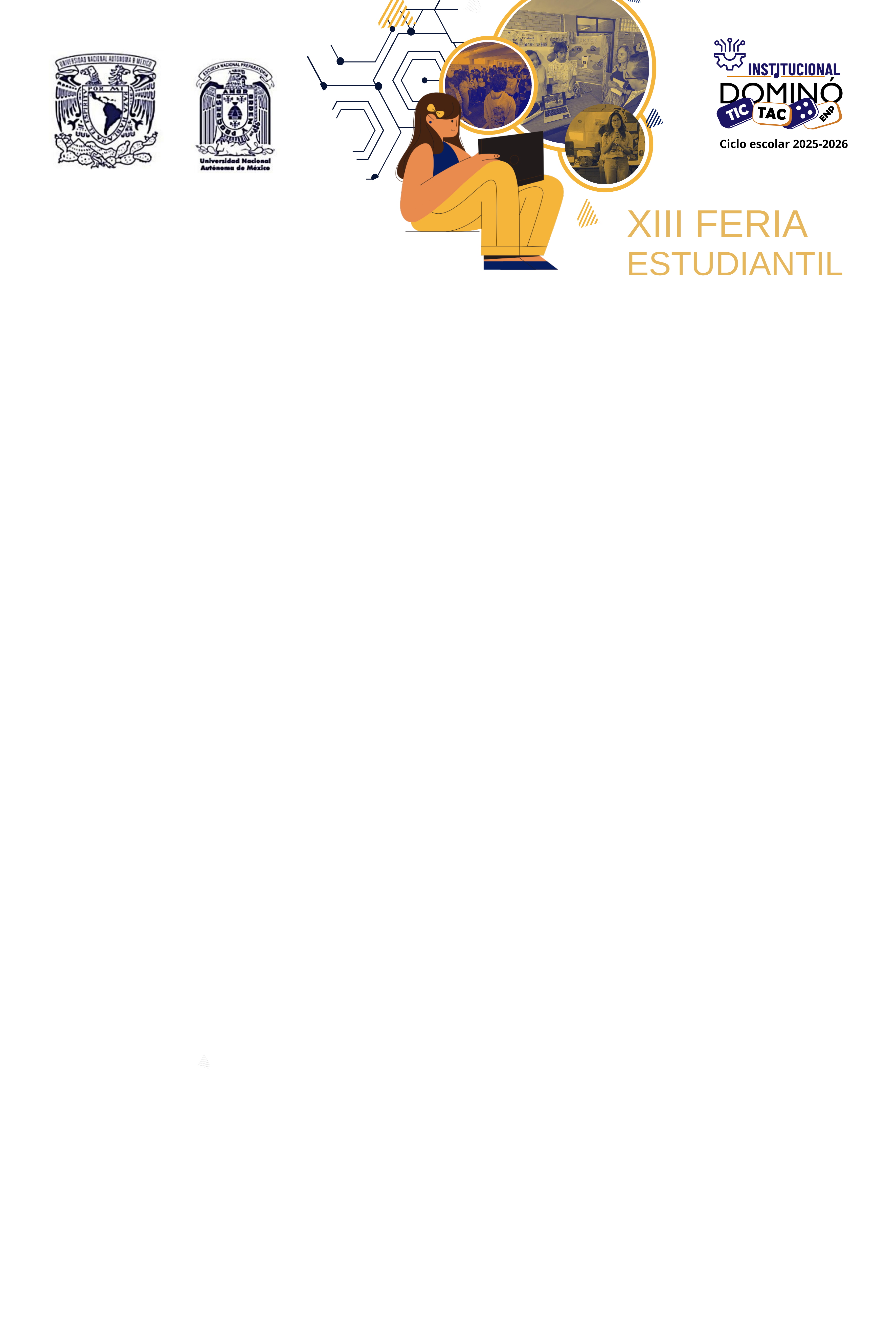

INSTITUCIONAL

Ciclo escolar 2025-2026

XIII FERIA
ESTUDIANTIL